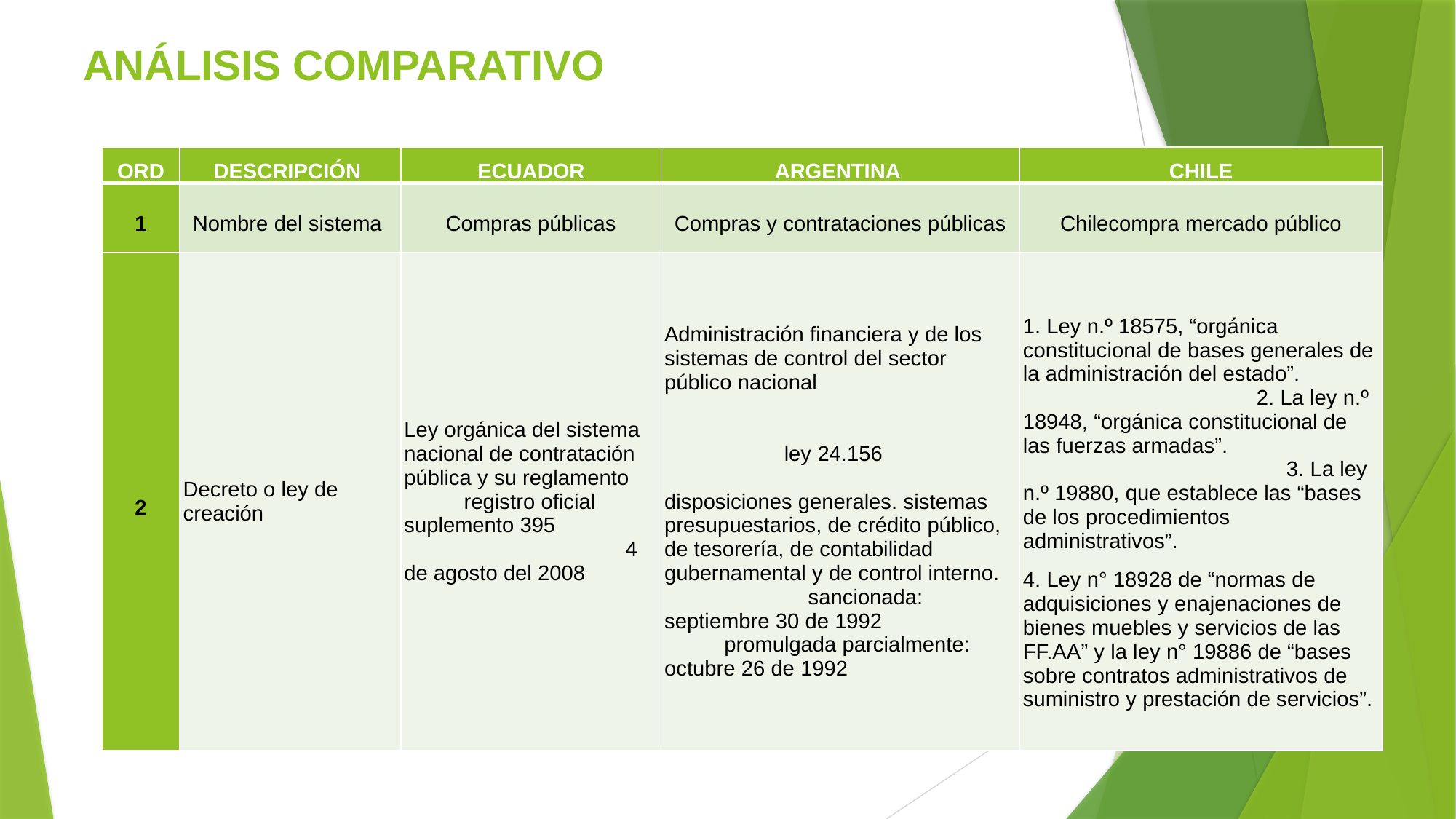

# ANÁLISIS COMPARATIVO
| ORD | DESCRIPCIÓN | ECUADOR | ARGENTINA | CHILE |
| --- | --- | --- | --- | --- |
| 1 | Nombre del sistema | Compras públicas | Compras y contrataciones públicas | Chilecompra mercado público |
| 2 | Decreto o ley de creación | Ley orgánica del sistema nacional de contratación pública y su reglamento registro oficial suplemento 395 4 de agosto del 2008 | Administración financiera y de los sistemas de control del sector público nacional ley 24.156 disposiciones generales. sistemas presupuestarios, de crédito público, de tesorería, de contabilidad gubernamental y de control interno. sancionada: septiembre 30 de 1992 promulgada parcialmente: octubre 26 de 1992 | 1. Ley n.º 18575, “orgánica constitucional de bases generales de la administración del estado”. 2. La ley n.º 18948, “orgánica constitucional de las fuerzas armadas”. 3. La ley n.º 19880, que establece las “bases de los procedimientos administrativos”. 4. Ley n° 18928 de “normas de adquisiciones y enajenaciones de bienes muebles y servicios de las FF.AA” y la ley n° 19886 de “bases sobre contratos administrativos de suministro y prestación de servicios”. |